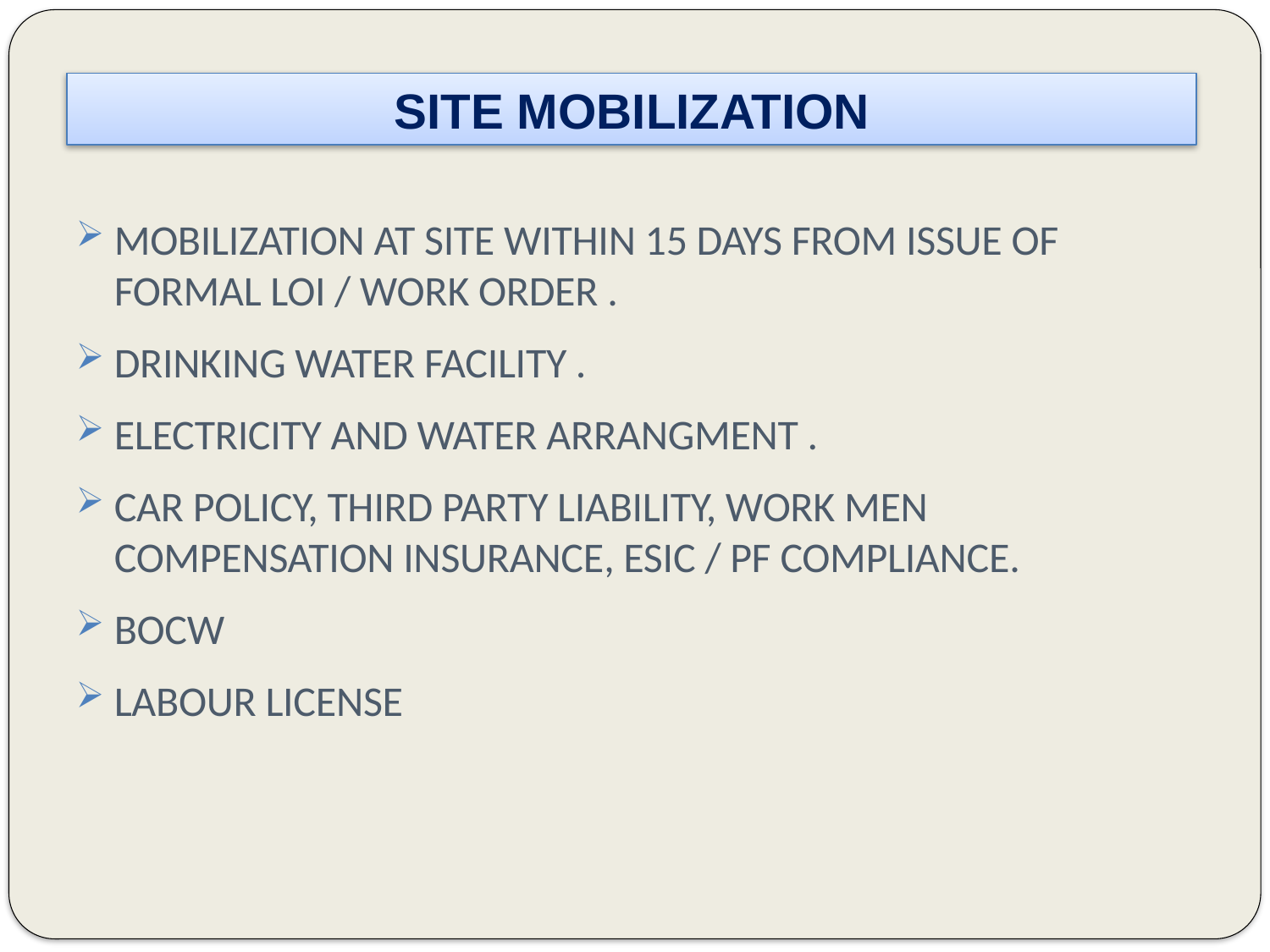

SITE MOBILIZATION
MOBILIZATION AT SITE WITHIN 15 DAYS FROM ISSUE OF FORMAL LOI / WORK ORDER .
DRINKING WATER FACILITY .
ELECTRICITY AND WATER ARRANGMENT .
CAR POLICY, THIRD PARTY LIABILITY, WORK MEN COMPENSATION INSURANCE, ESIC / PF COMPLIANCE.
BOCW
LABOUR LICENSE